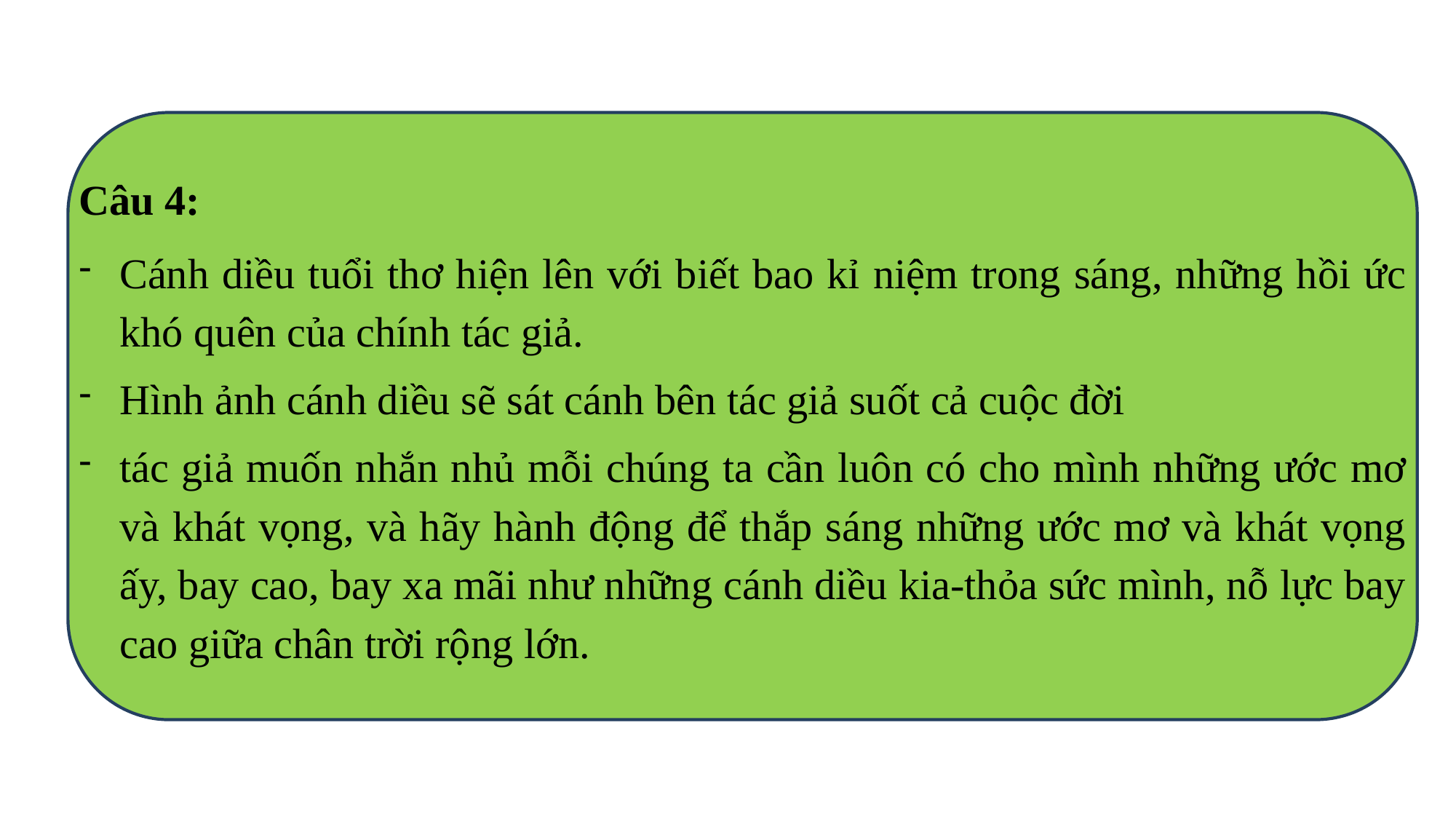

Câu 4:
Cánh diều tuổi thơ hiện lên với biết bao kỉ niệm trong sáng, những hồi ức khó quên của chính tác giả.
Hình ảnh cánh diều sẽ sát cánh bên tác giả suốt cả cuộc đời
tác giả muốn nhắn nhủ mỗi chúng ta cần luôn có cho mình những ước mơ và khát vọng, và hãy hành động để thắp sáng những ước mơ và khát vọng ấy, bay cao, bay xa mãi như những cánh diều kia-thỏa sức mình, nỗ lực bay cao giữa chân trời rộng lớn.